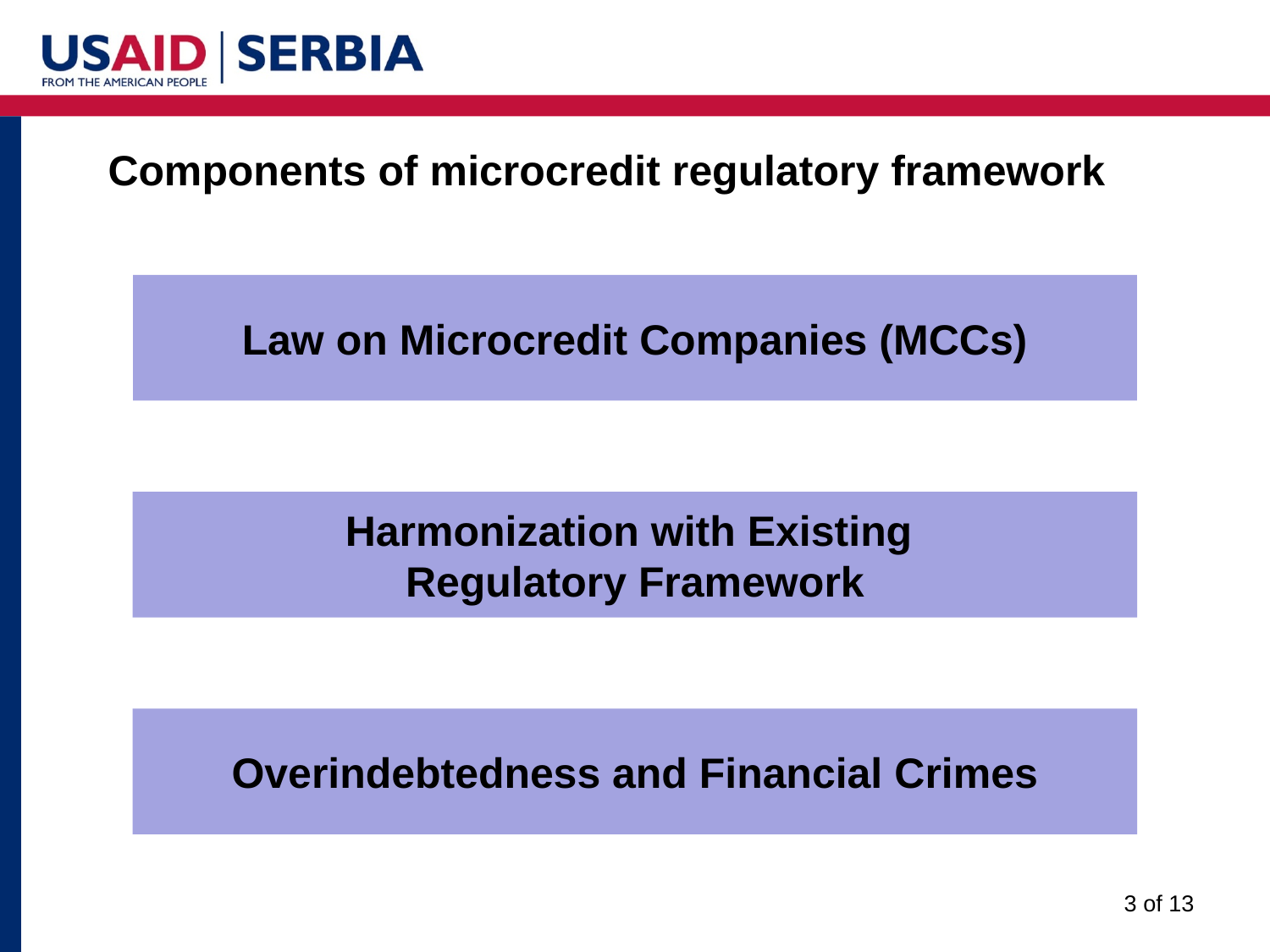

# Components of microcredit regulatory framework
Law on Microcredit Companies (MCCs)
Harmonization with Existing
Regulatory Framework
Overindebtedness and Financial Crimes
3 of 13